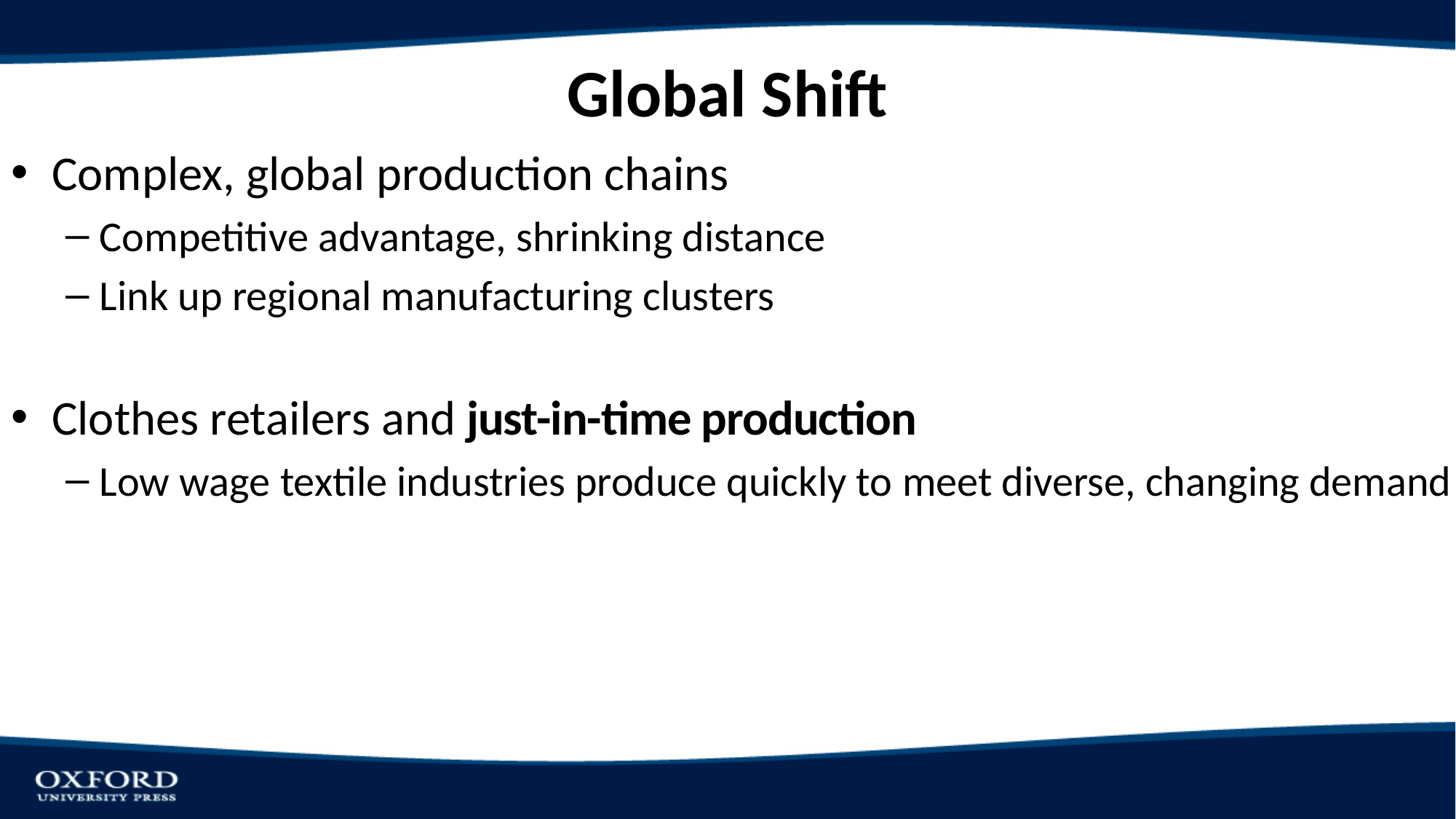

# Global Shift
Complex, global production chains
Competitive advantage, shrinking distance
Link up regional manufacturing clusters

Clothes retailers and just-in-time production
Low wage textile industries produce quickly to meet diverse, changing demand